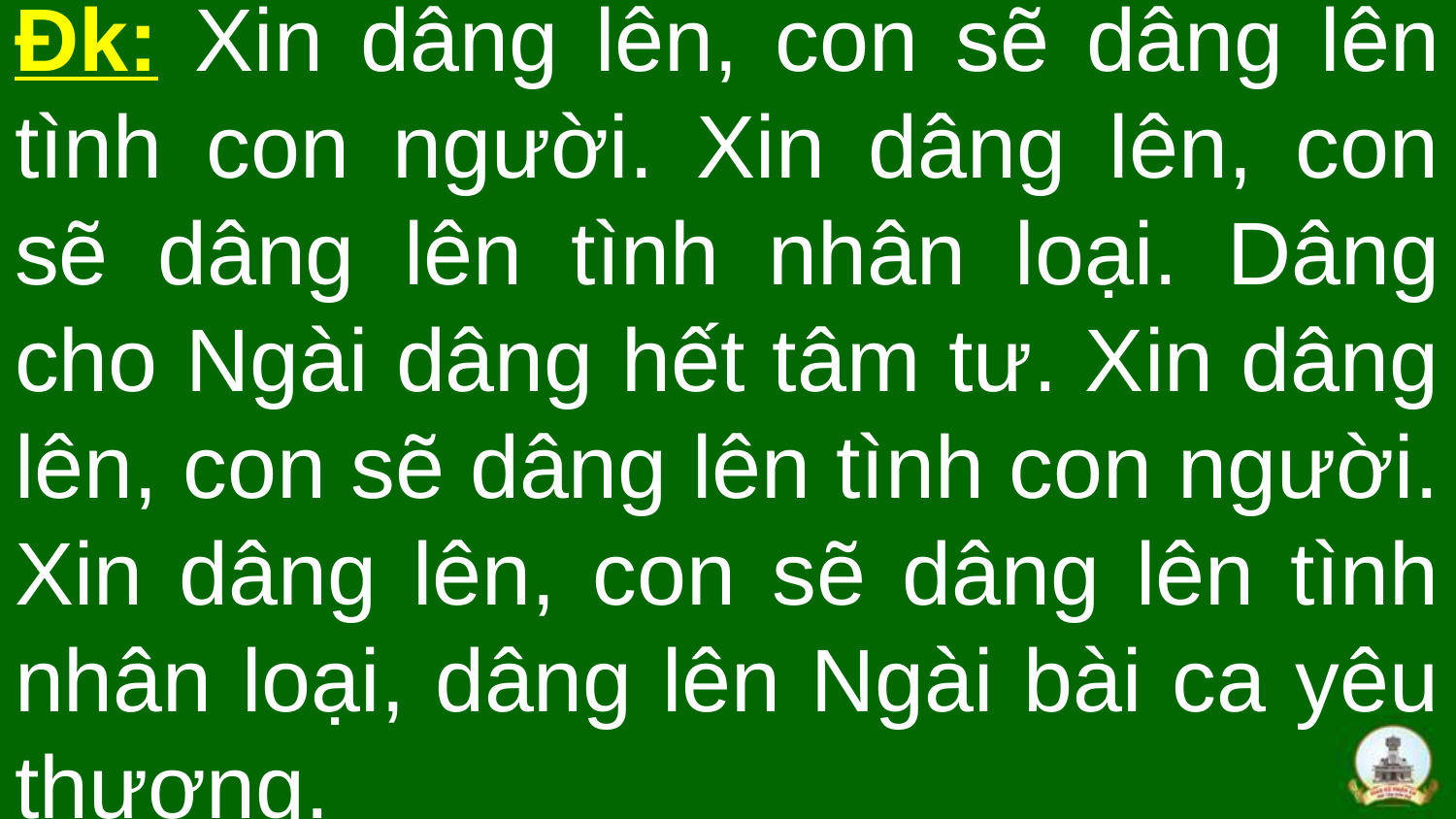

# Đk: Xin dâng lên, con sẽ dâng lên tình con người. Xin dâng lên, con sẽ dâng lên tình nhân loại. Dâng cho Ngài dâng hết tâm tư. Xin dâng lên, con sẽ dâng lên tình con người. Xin dâng lên, con sẽ dâng lên tình nhân loại, dâng lên Ngài bài ca yêu thương.